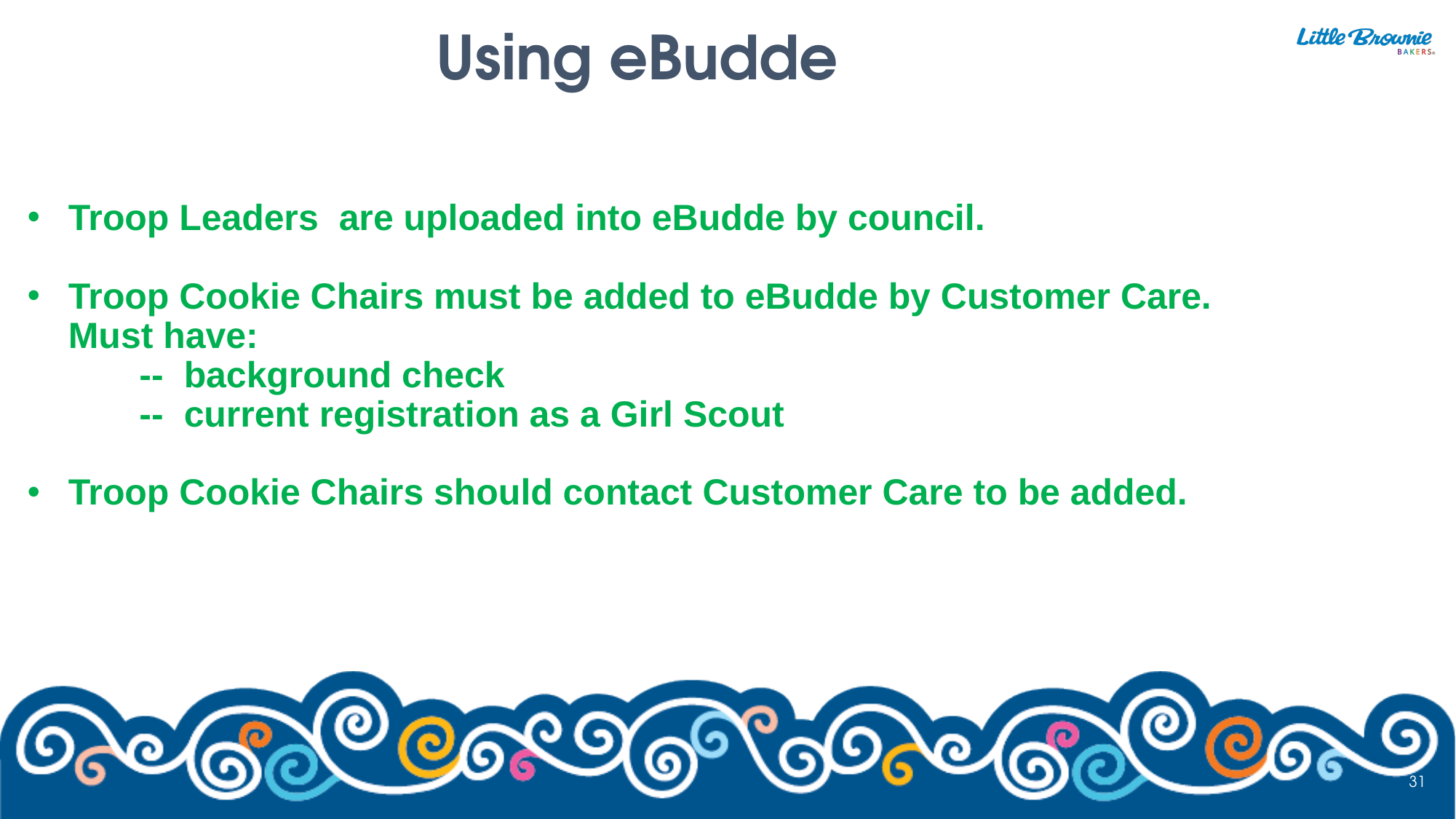

# Using eBudde
Troop Leaders  are uploaded into eBudde by council.

Troop Cookie Chairs must be added to eBudde by Customer Care.  Must have:
           --  background check
           --  current registration as a Girl Scout

Troop Cookie Chairs should contact Customer Care to be added.